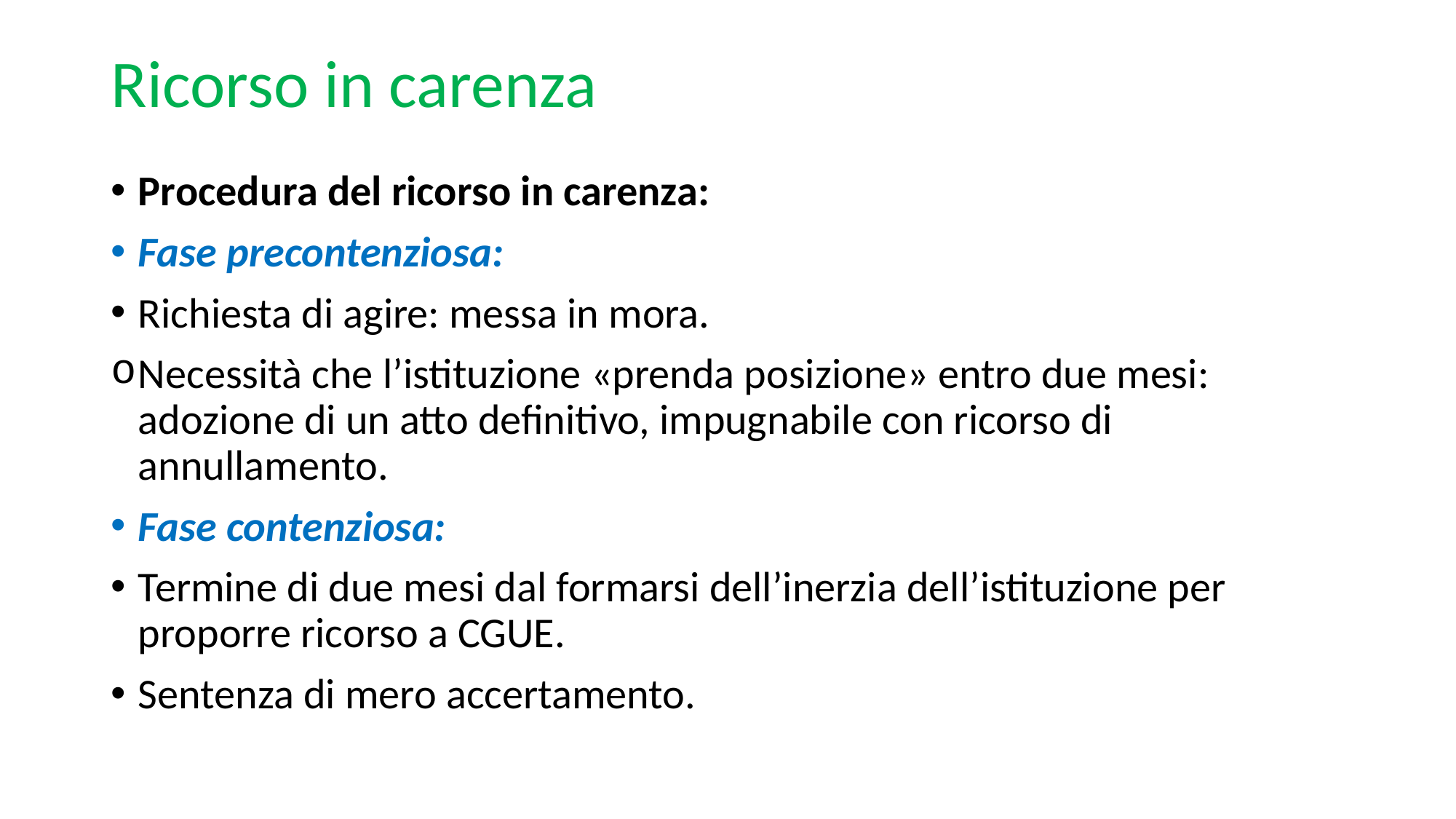

# Ricorso in carenza
Procedura del ricorso in carenza:
Fase precontenziosa:
Richiesta di agire: messa in mora.
Necessità che l’istituzione «prenda posizione» entro due mesi: adozione di un atto definitivo, impugnabile con ricorso di annullamento.
Fase contenziosa:
Termine di due mesi dal formarsi dell’inerzia dell’istituzione per proporre ricorso a CGUE.
Sentenza di mero accertamento.